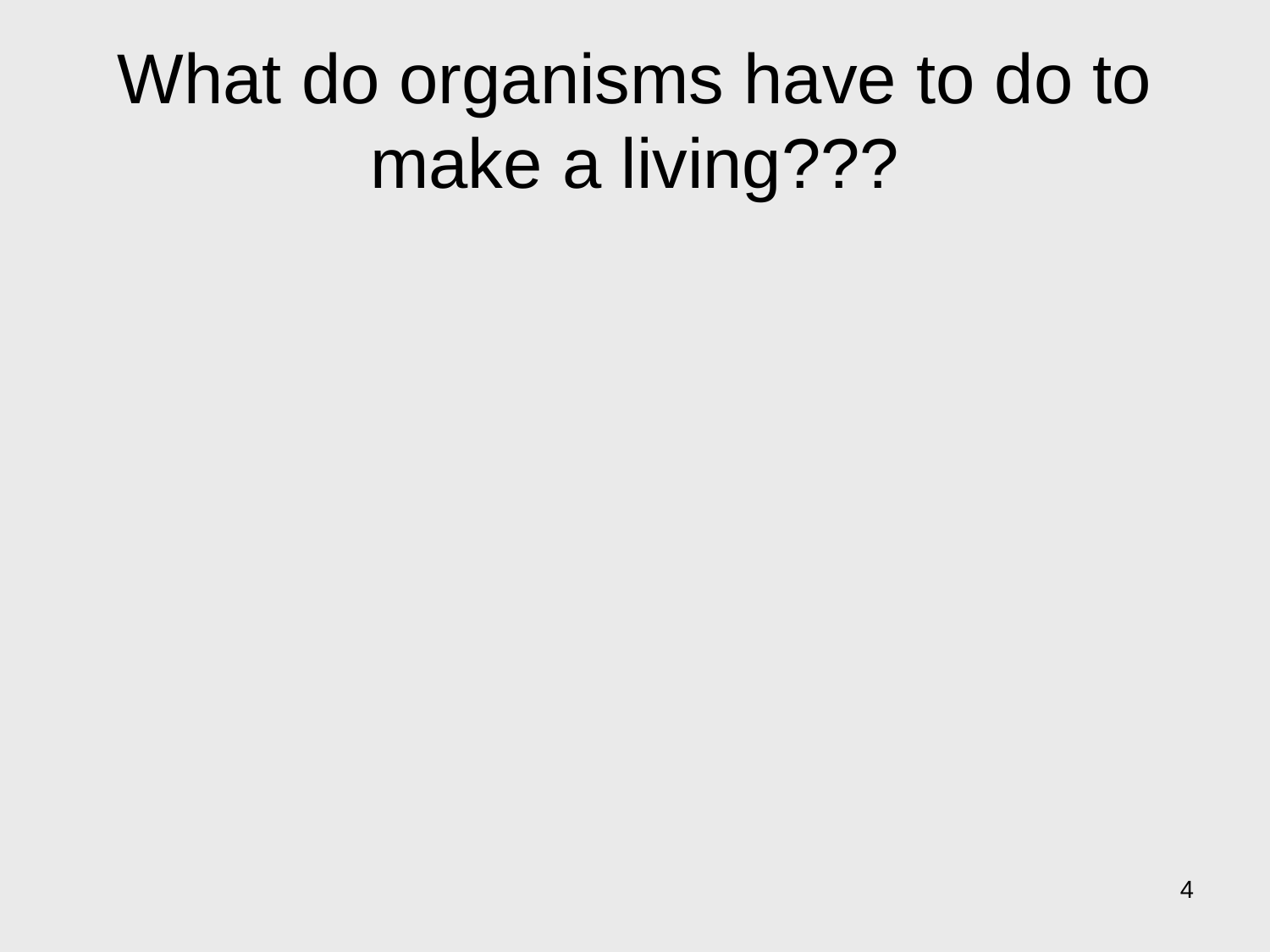

# What do organisms have to do to make a living???

4